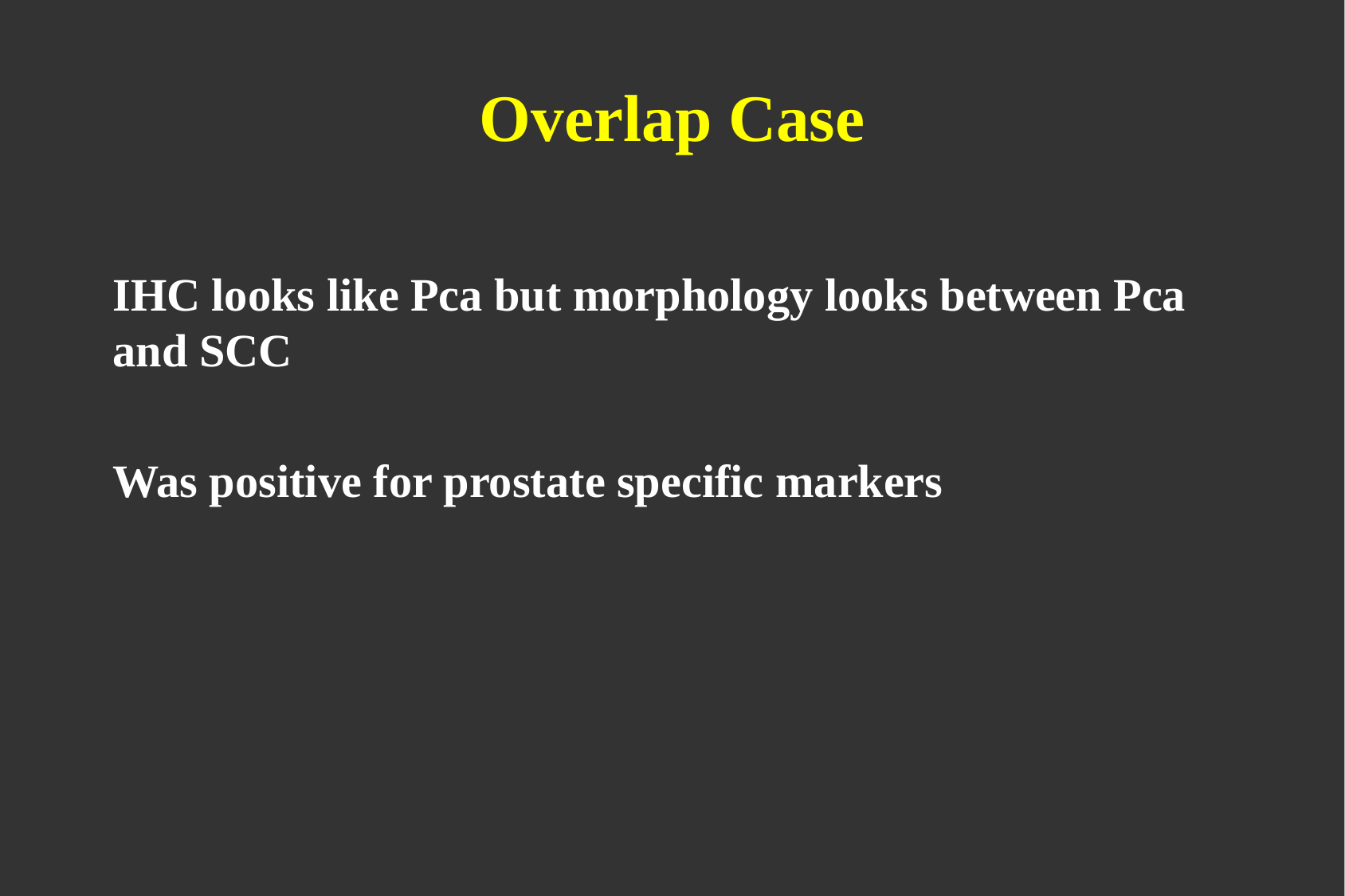

# Overlap Case
IHC looks like Pca but morphology looks between Pca and SCC

Was positive for prostate specific markers